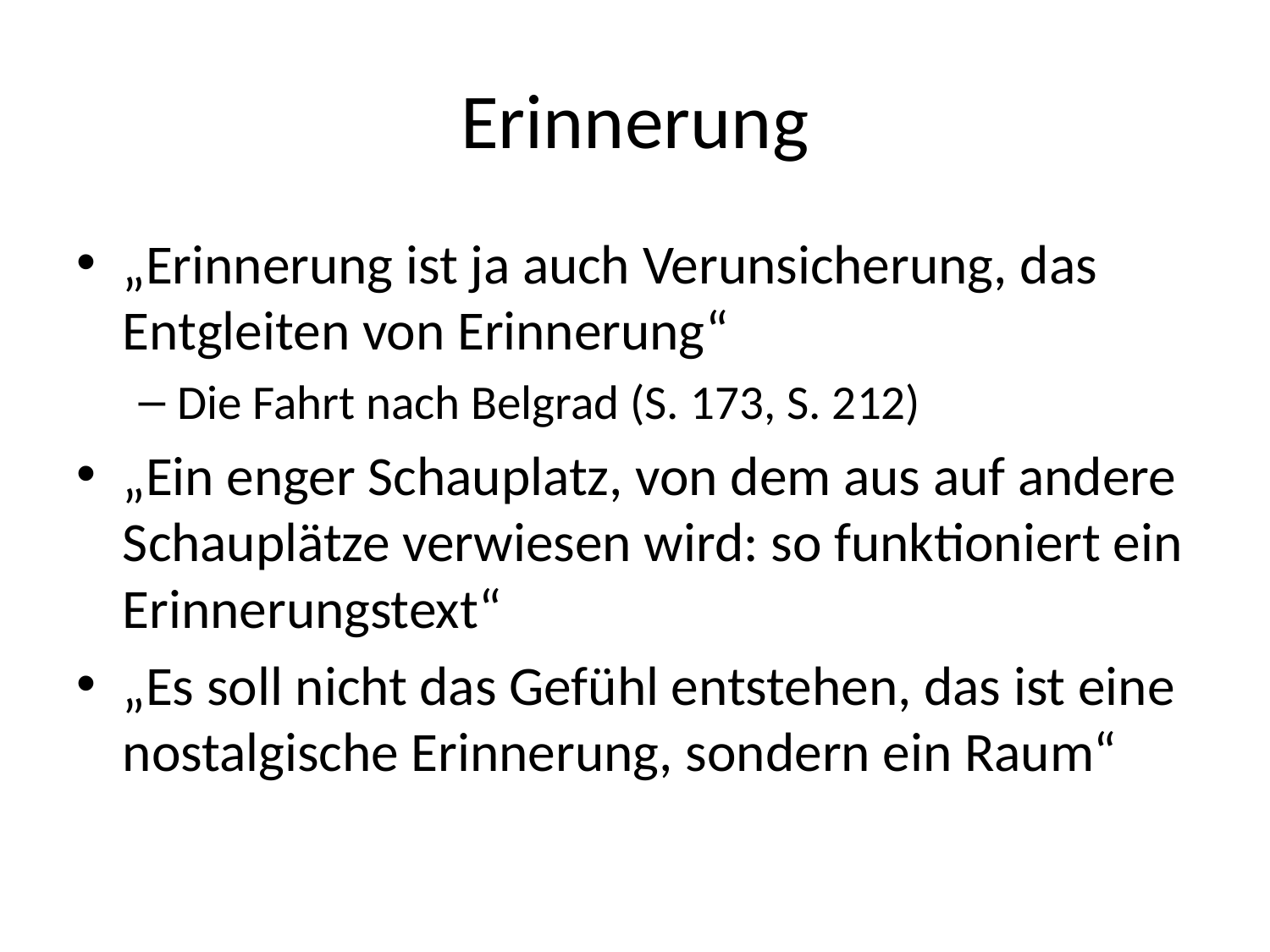

# Erinnerung
„Erinnerung ist ja auch Verunsicherung, das Entgleiten von Erinnerung“
Die Fahrt nach Belgrad (S. 173, S. 212)
„Ein enger Schauplatz, von dem aus auf andere Schauplätze verwiesen wird: so funktioniert ein Erinnerungstext“
„Es soll nicht das Gefühl entstehen, das ist eine nostalgische Erinnerung, sondern ein Raum“